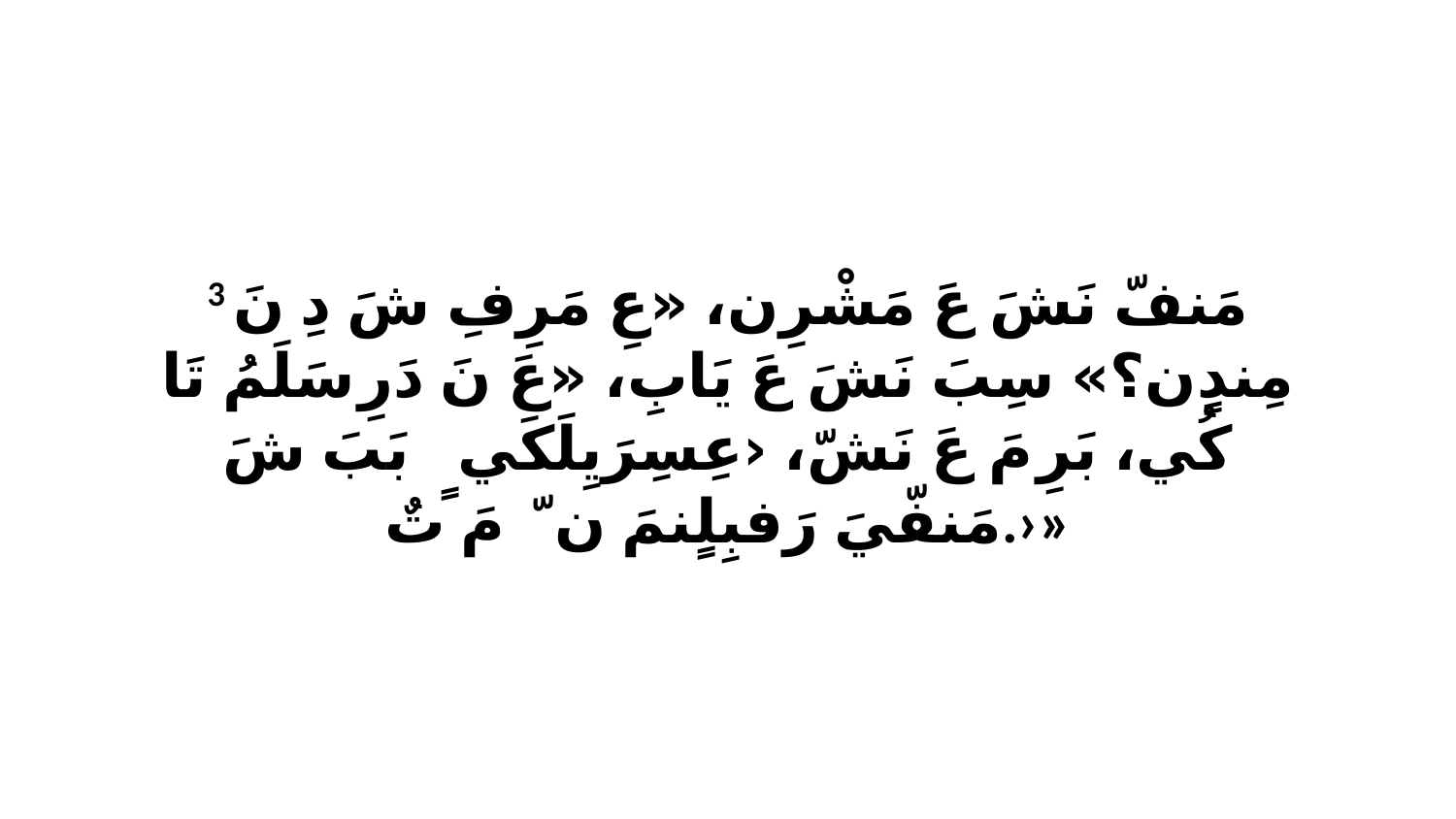

3 مَنفّ نَشَ عَ مَشْرِن، «عِ مَرِفِ شَ دِ نَ مِندٍن؟» سِبَ نَشَ عَ يَابِ، «عَ نَ دَرِ سَلَمُ تَا كُي، بَرِ مَ عَ نَشّ، ‹عِسِرَيِلَكَيٍ ﭑ بَبَ شَ مَنفّيَ رَفبِلٍنمَ نّ ﭑ مَ تٌ.›»